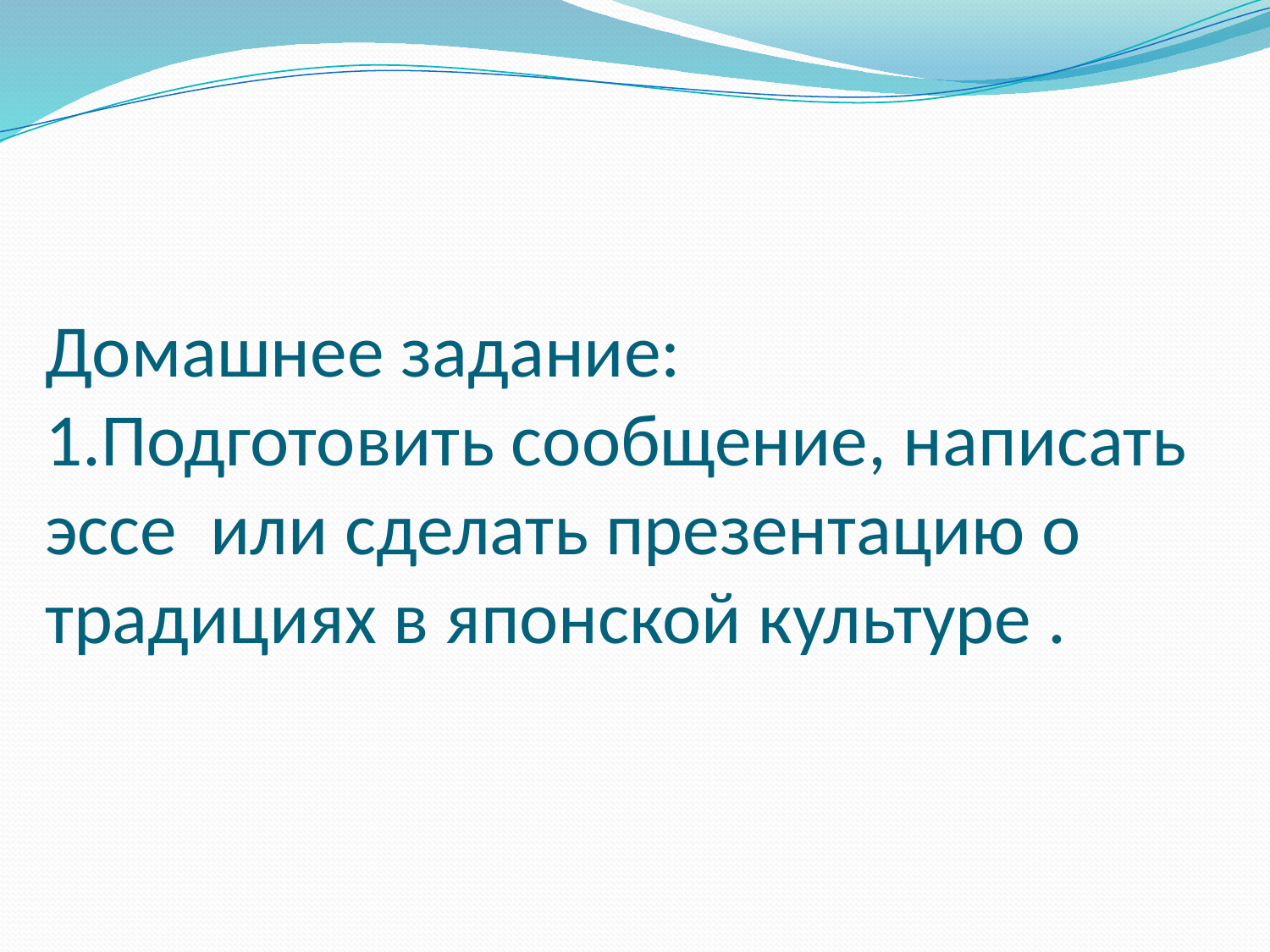

# Домашнее задание: 1.Подготовить сообщение, написать эссе  или сделать презентацию о традициях в японской культуре .